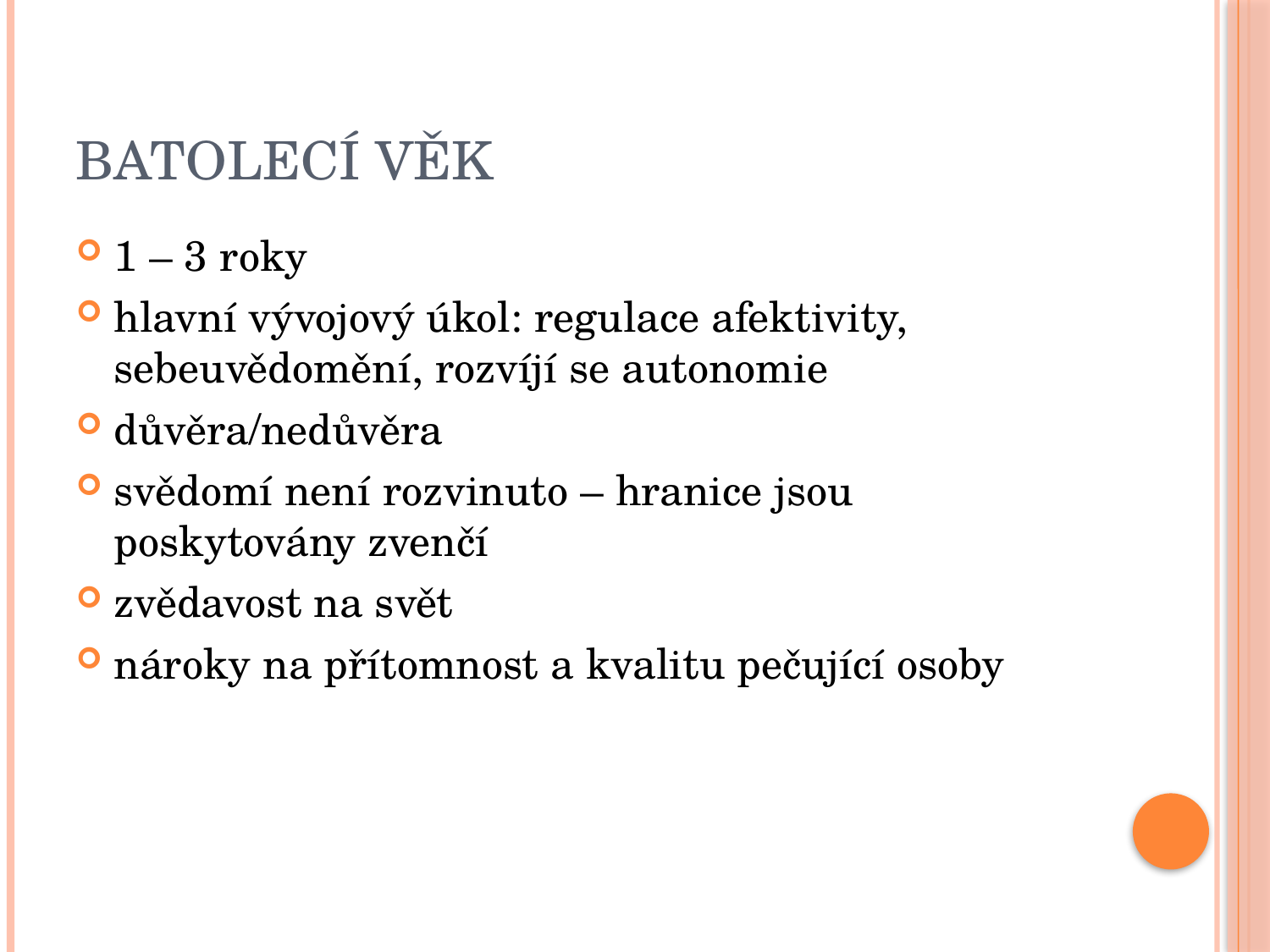

# Batolecí věk
1 – 3 roky
hlavní vývojový úkol: regulace afektivity, sebeuvědomění, rozvíjí se autonomie
důvěra/nedůvěra
svědomí není rozvinuto – hranice jsou poskytovány zvenčí
zvědavost na svět
nároky na přítomnost a kvalitu pečující osoby